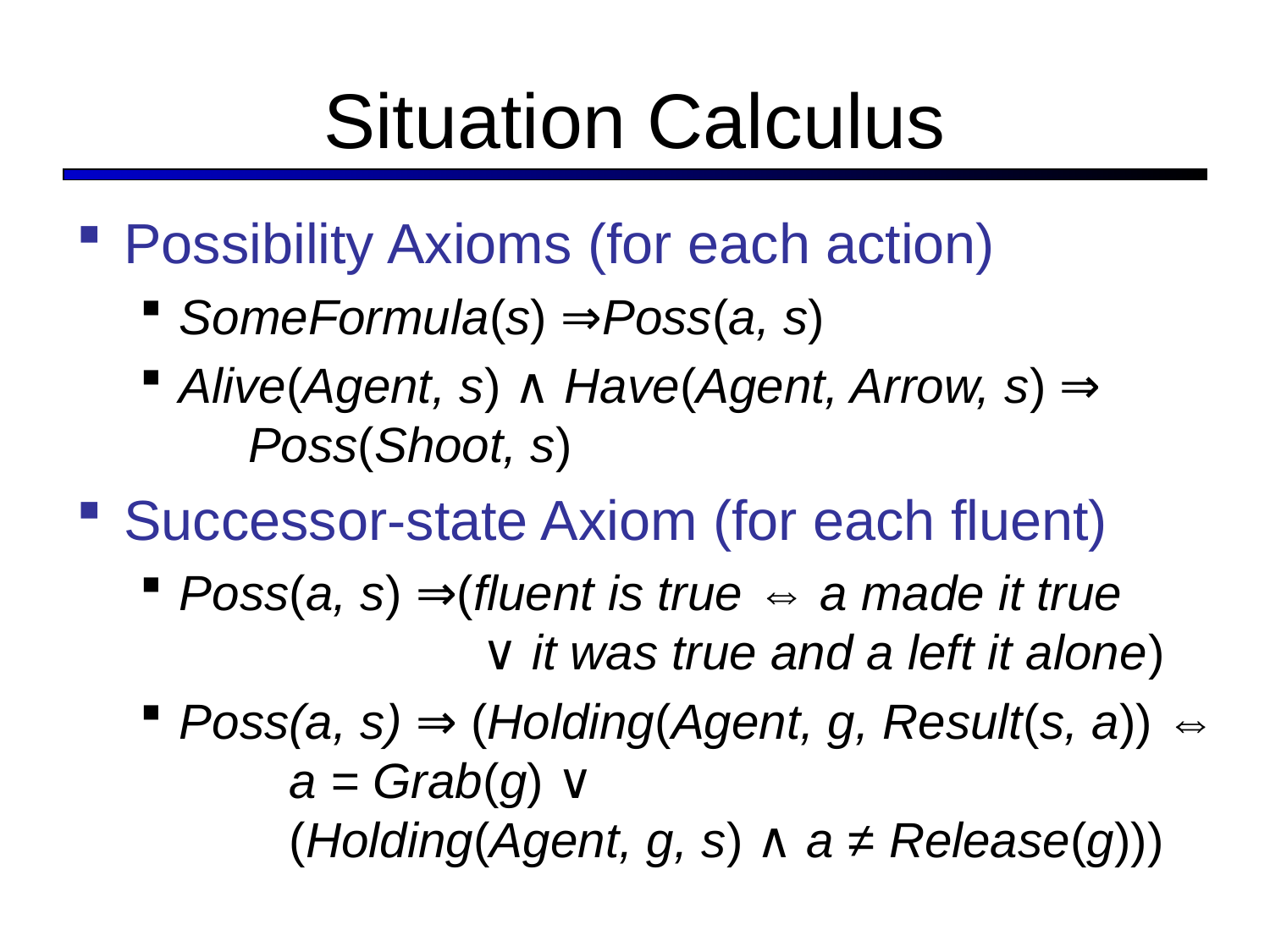

# Situation Calculus
Possibility Axioms (for each action)
SomeFormula(s) ⇒Poss(a, s)
Alive(Agent, s) ∧ Have(Agent, Arrow, s) ⇒
     Poss(Shoot, s)
Successor-state Axiom (for each fluent)
Poss(a, s) ⇒(fluent is true ⇔ a made it true
                      ∨ it was true and a left it alone)
Poss(a, s) ⇒ (Holding(Agent, g, Result(s, a)) ⇔
        a = Grab(g) ∨
        (Holding(Agent, g, s) ∧ a ≠ Release(g)))